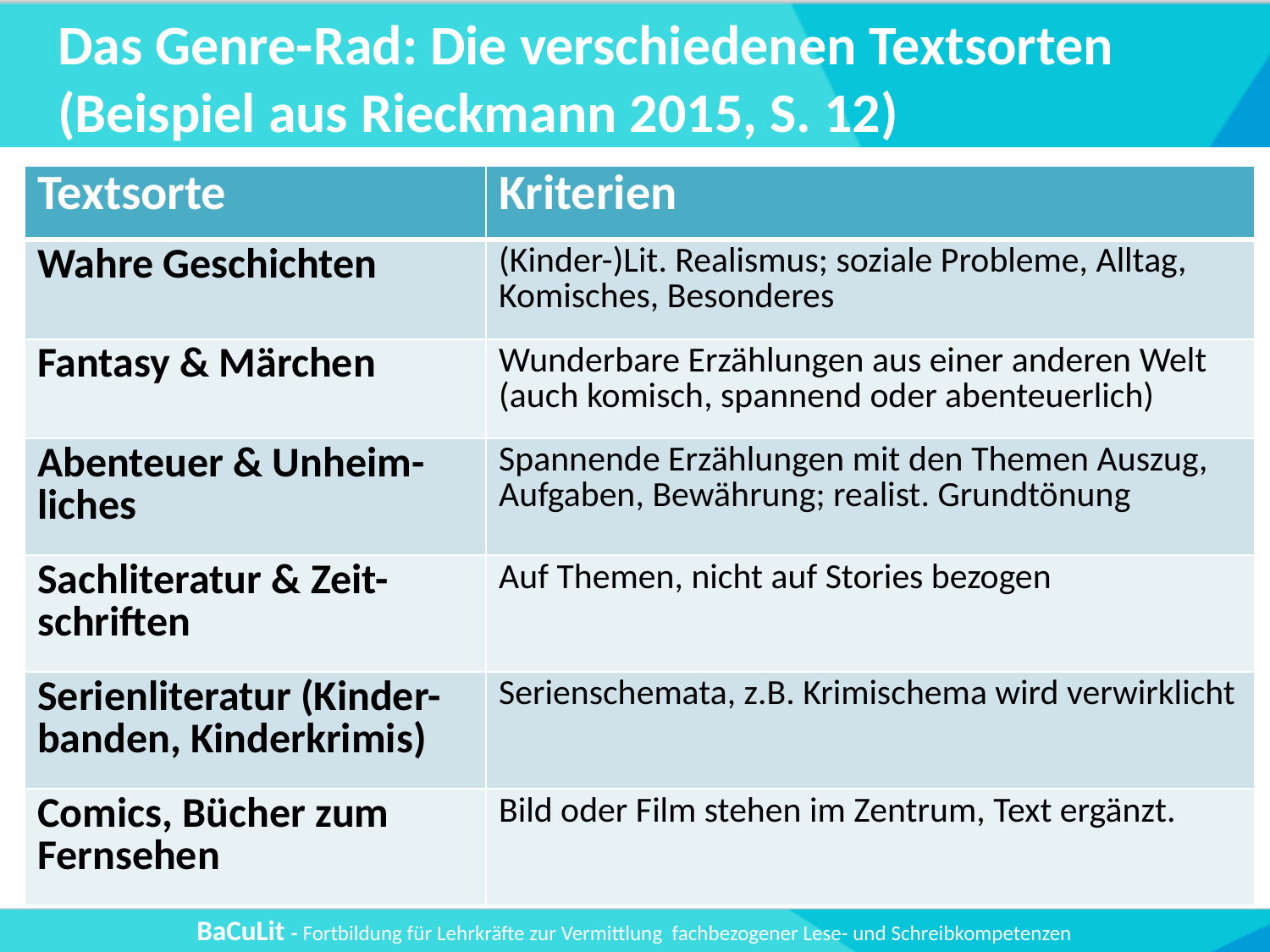

# Das Genre-Rad: Die verschiedenen Textsorten (Beispiel aus Rieckmann 2015, S. 12)
| Textsorte | Kriterien |
| --- | --- |
| Wahre Geschichten | (Kinder-)Lit. Realismus; soziale Probleme, Alltag, Komisches, Besonderes |
| Fantasy & Märchen | Wunderbare Erzählungen aus einer anderen Welt (auch komisch, spannend oder abenteuerlich) |
| Abenteuer & Unheim-liches | Spannende Erzählungen mit den Themen Auszug, Aufgaben, Bewährung; realist. Grundtönung |
| Sachliteratur & Zeit-schriften | Auf Themen, nicht auf Stories bezogen |
| Serienliteratur (Kinder-banden, Kinderkrimis) | Serienschemata, z.B. Krimischema wird verwirklicht |
| Comics, Bücher zum Fernsehen | Bild oder Film stehen im Zentrum, Text ergänzt. |